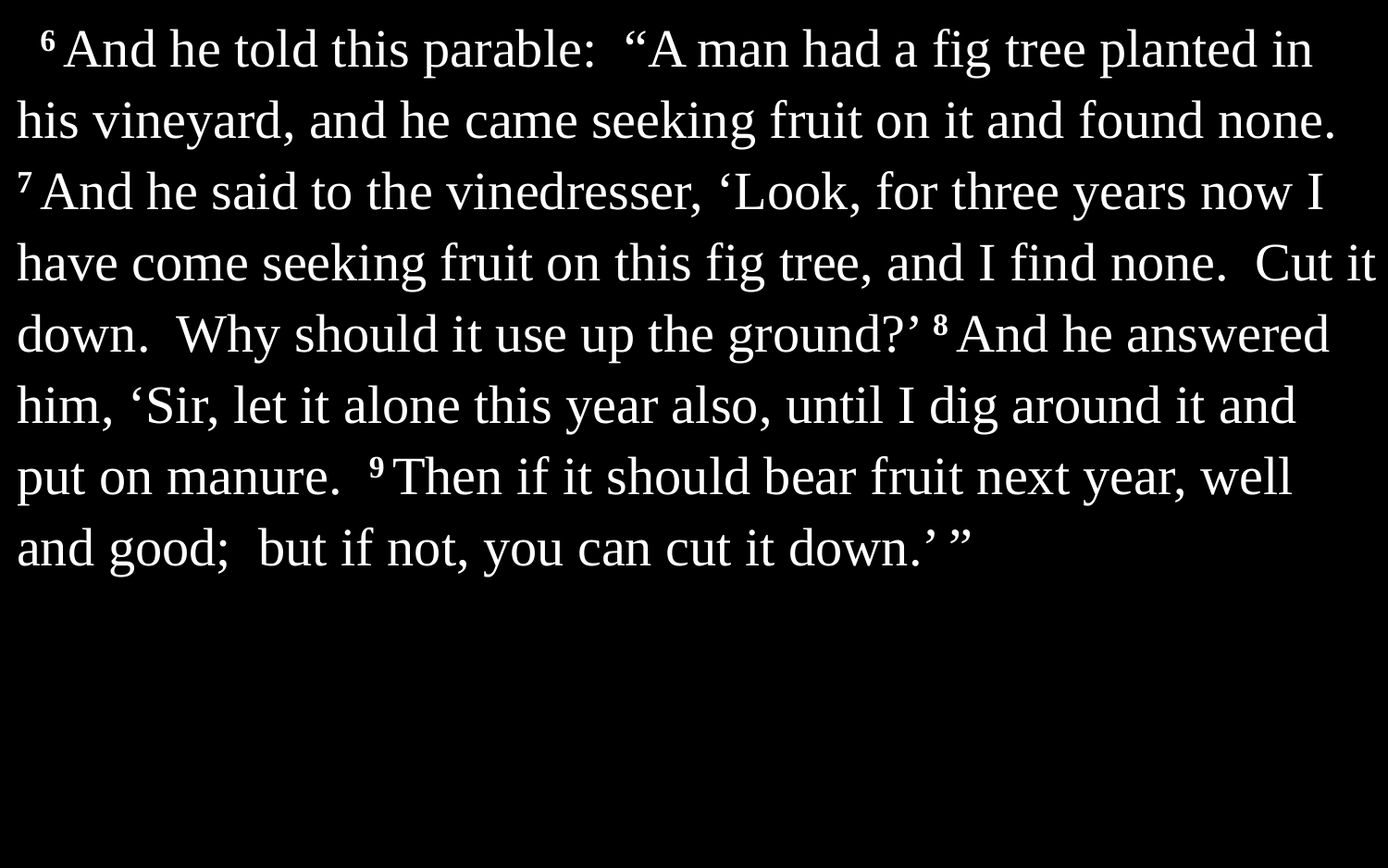

6 And he told this parable:  “A man had a fig tree planted in his vineyard, and he came seeking fruit on it and found none.  7 And he said to the vinedresser, ‘Look, for three years now I have come seeking fruit on this fig tree, and I find none.  Cut it down.  Why should it use up the ground?’ 8 And he answered him, ‘Sir, let it alone this year also, until I dig around it and put on manure.  9 Then if it should bear fruit next year, well and good;  but if not, you can cut it down.’ ”